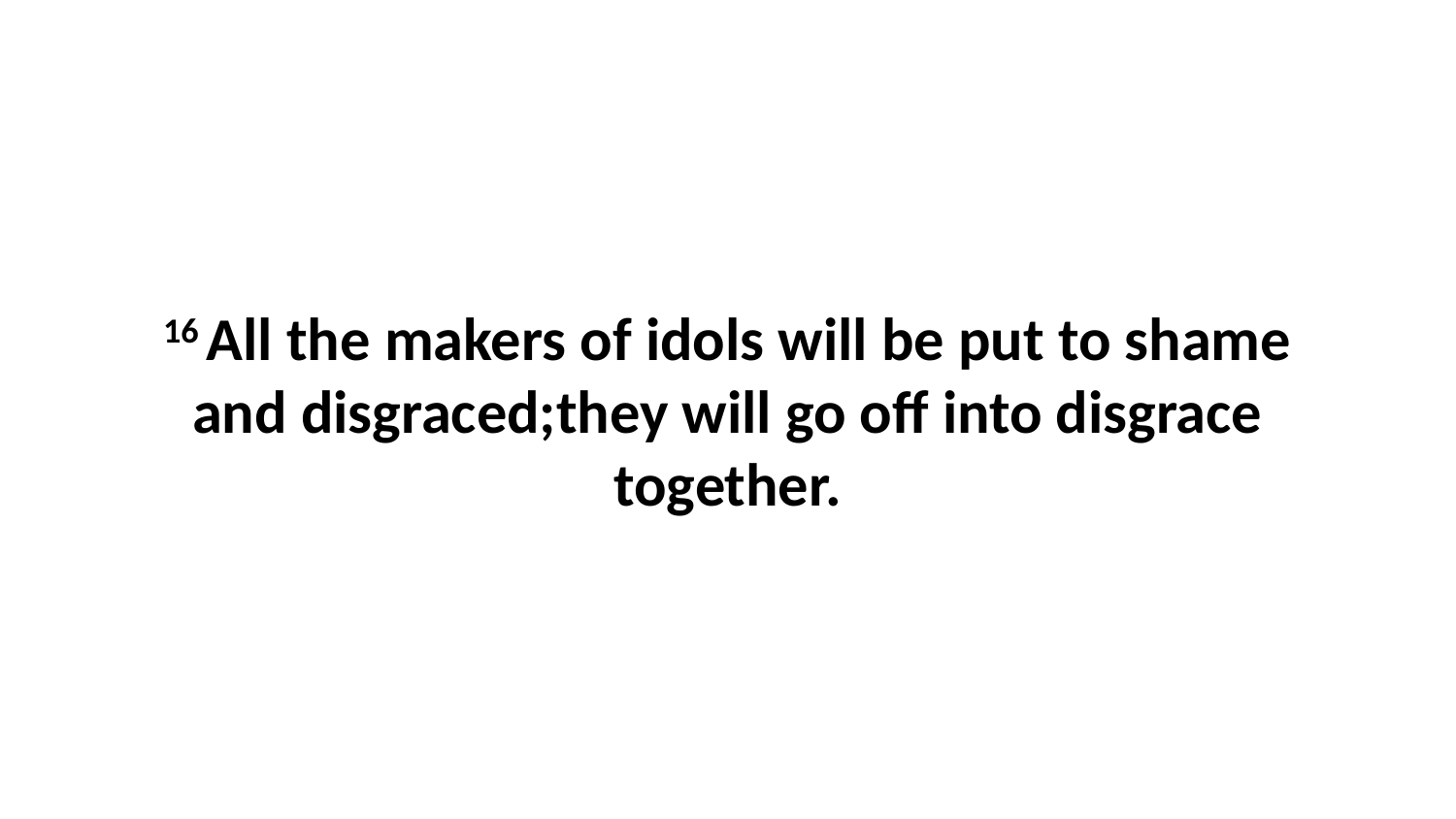

16 All the makers of idols will be put to shame and disgraced;they will go off into disgrace together.